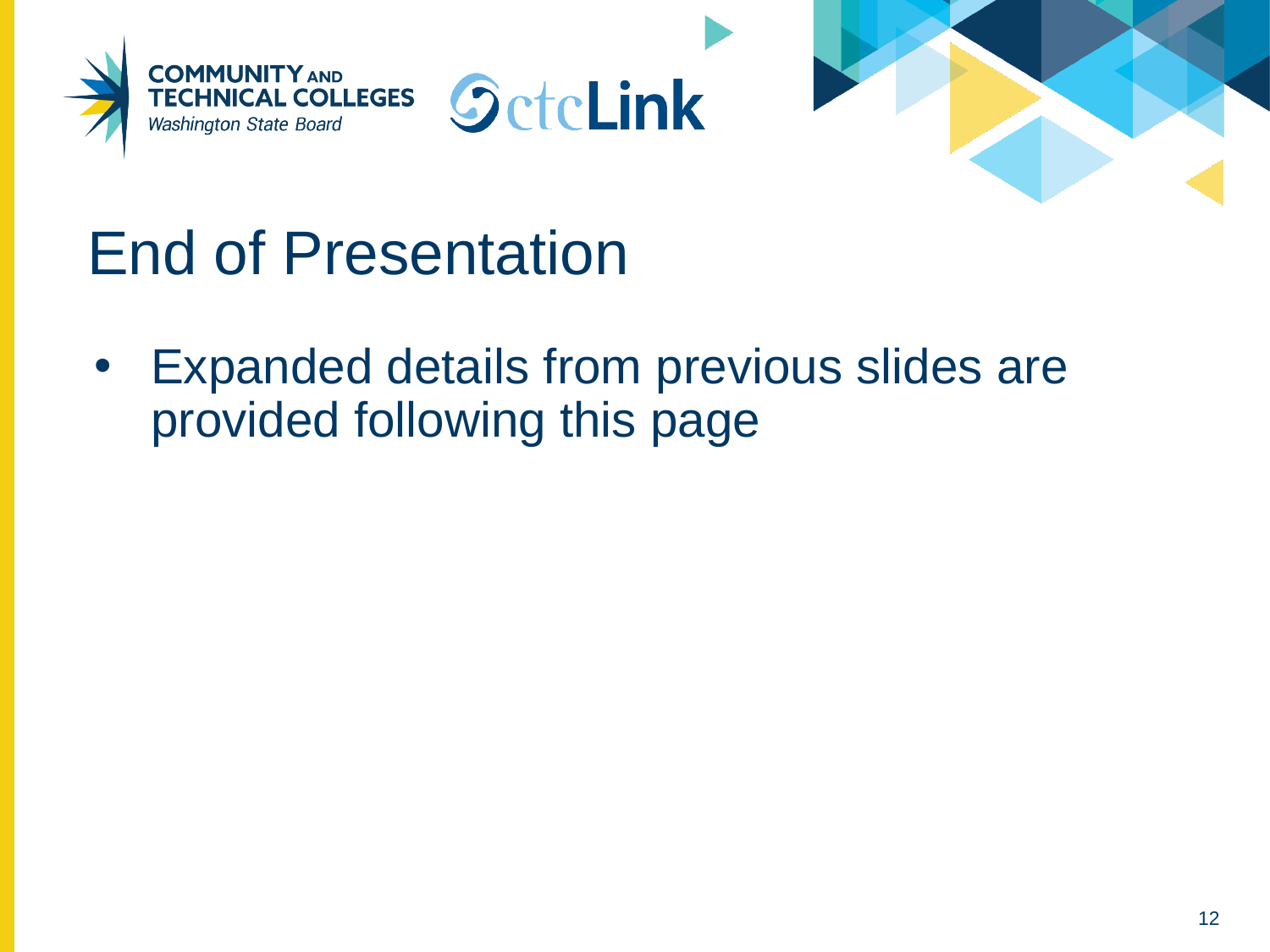

# End of Presentation
Expanded details from previous slides are provided following this page
12